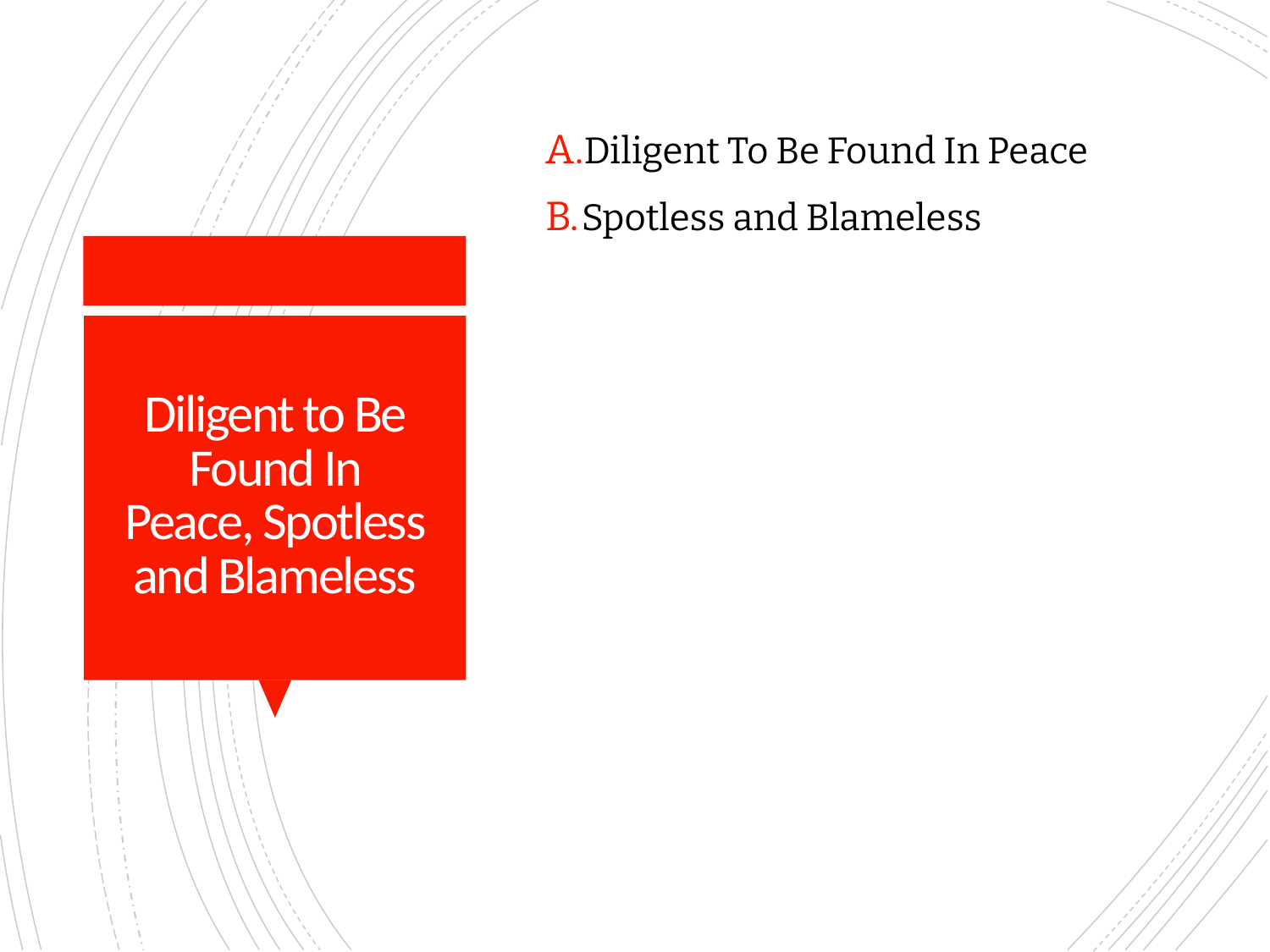

Diligent To Be Found In Peace
Spotless and Blameless
# Diligent to Be Found In Peace, Spotless and Blameless